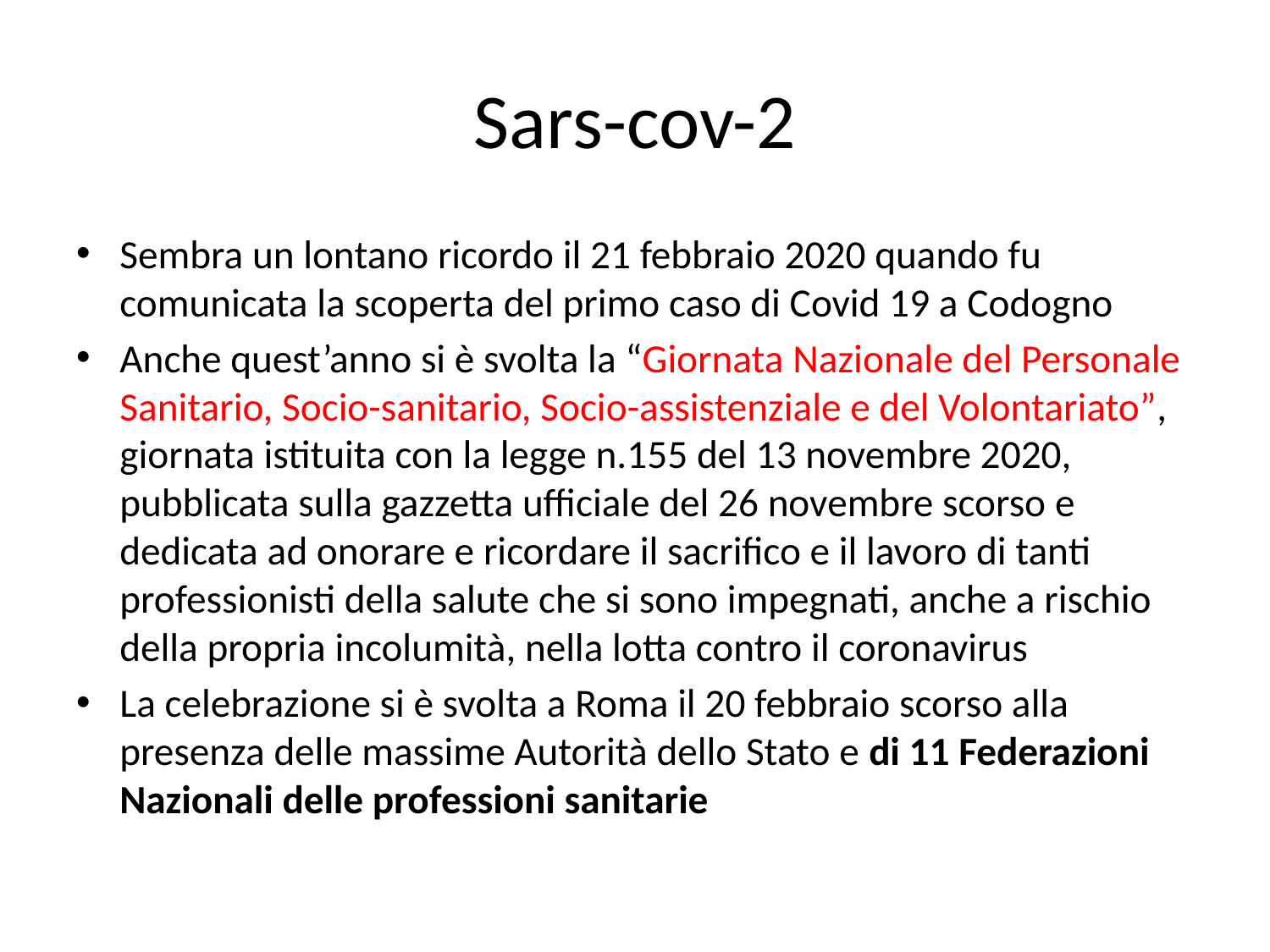

# Sars-cov-2
Sembra un lontano ricordo il 21 febbraio 2020 quando fu comunicata la scoperta del primo caso di Covid 19 a Codogno
Anche quest’anno si è svolta la “Giornata Nazionale del Personale Sanitario, Socio-sanitario, Socio-assistenziale e del Volontariato”, giornata istituita con la legge n.155 del 13 novembre 2020, pubblicata sulla gazzetta ufficiale del 26 novembre scorso e dedicata ad onorare e ricordare il sacrifico e il lavoro di tanti professionisti della salute che si sono impegnati, anche a rischio della propria incolumità, nella lotta contro il coronavirus
La celebrazione si è svolta a Roma il 20 febbraio scorso alla presenza delle massime Autorità dello Stato e di 11 Federazioni Nazionali delle professioni sanitarie